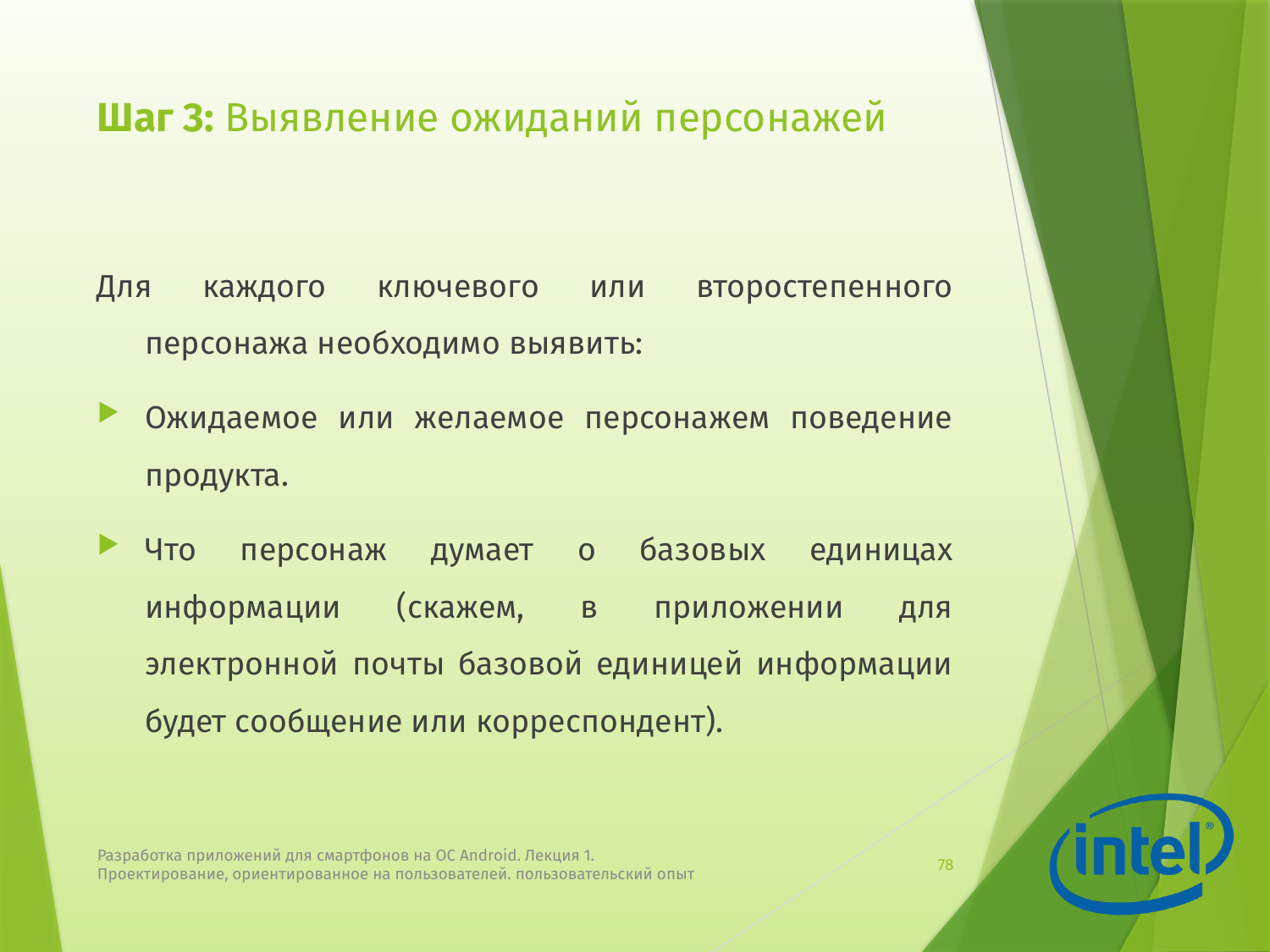

# Шаг 3: Выявление ожиданий персонажей
Для каждого ключевого или второстепенного персонажа необходимо выявить:
Ожидаемое или желаемое персонажем поведение продукта.
Что персонаж думает о базовых единицах информации (скажем, в приложении для электронной почты базовой единицей информации будет сообщение или корреспондент).

Разработка приложений для смартфонов на ОС Android. Лекция 1. Проектирование, ориентированное на пользователей. пользовательский опыт
78